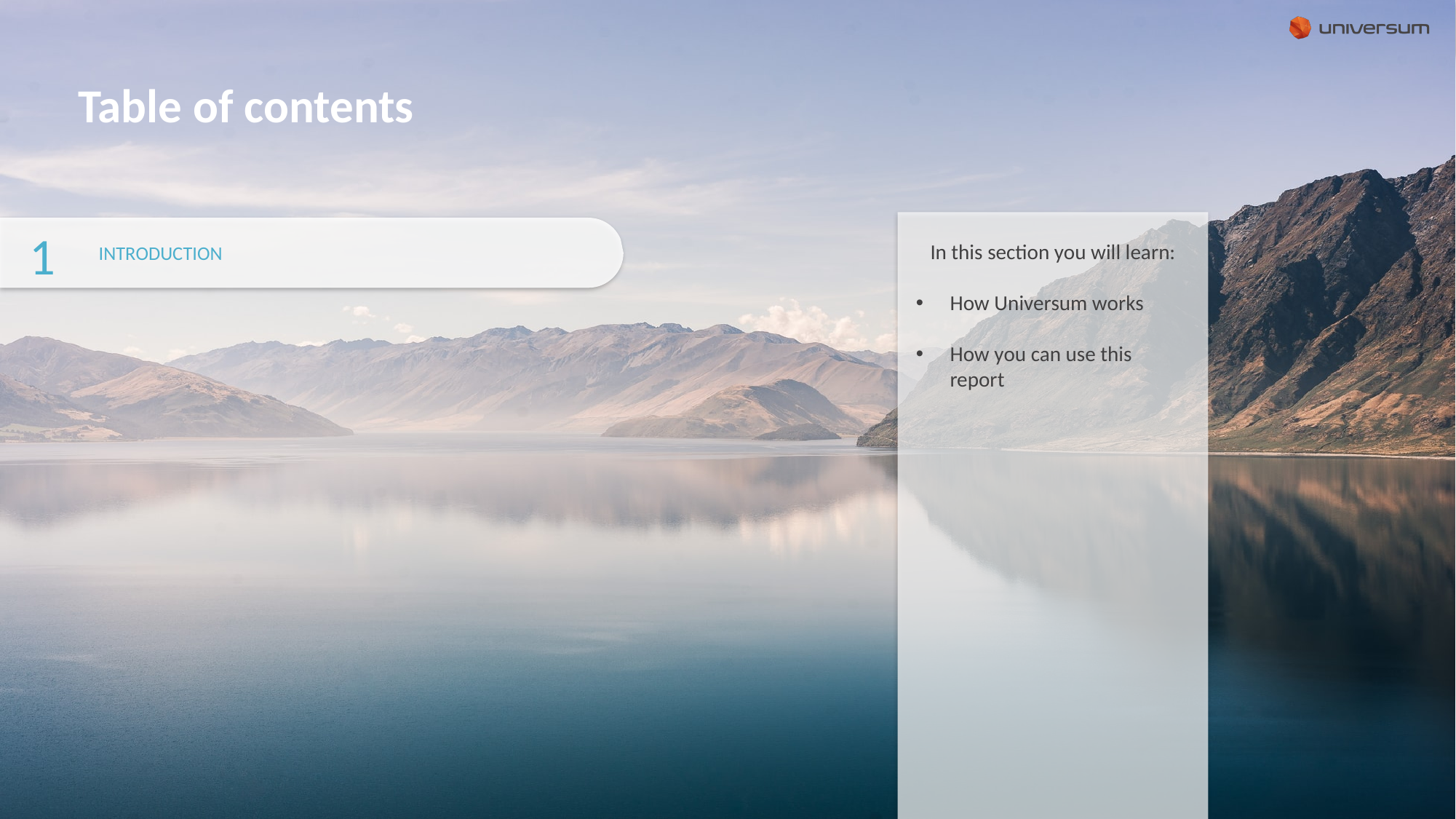

# Table of contents

1
INTRODUCTION
In this section you will learn:

How Universum works

How you can use this report